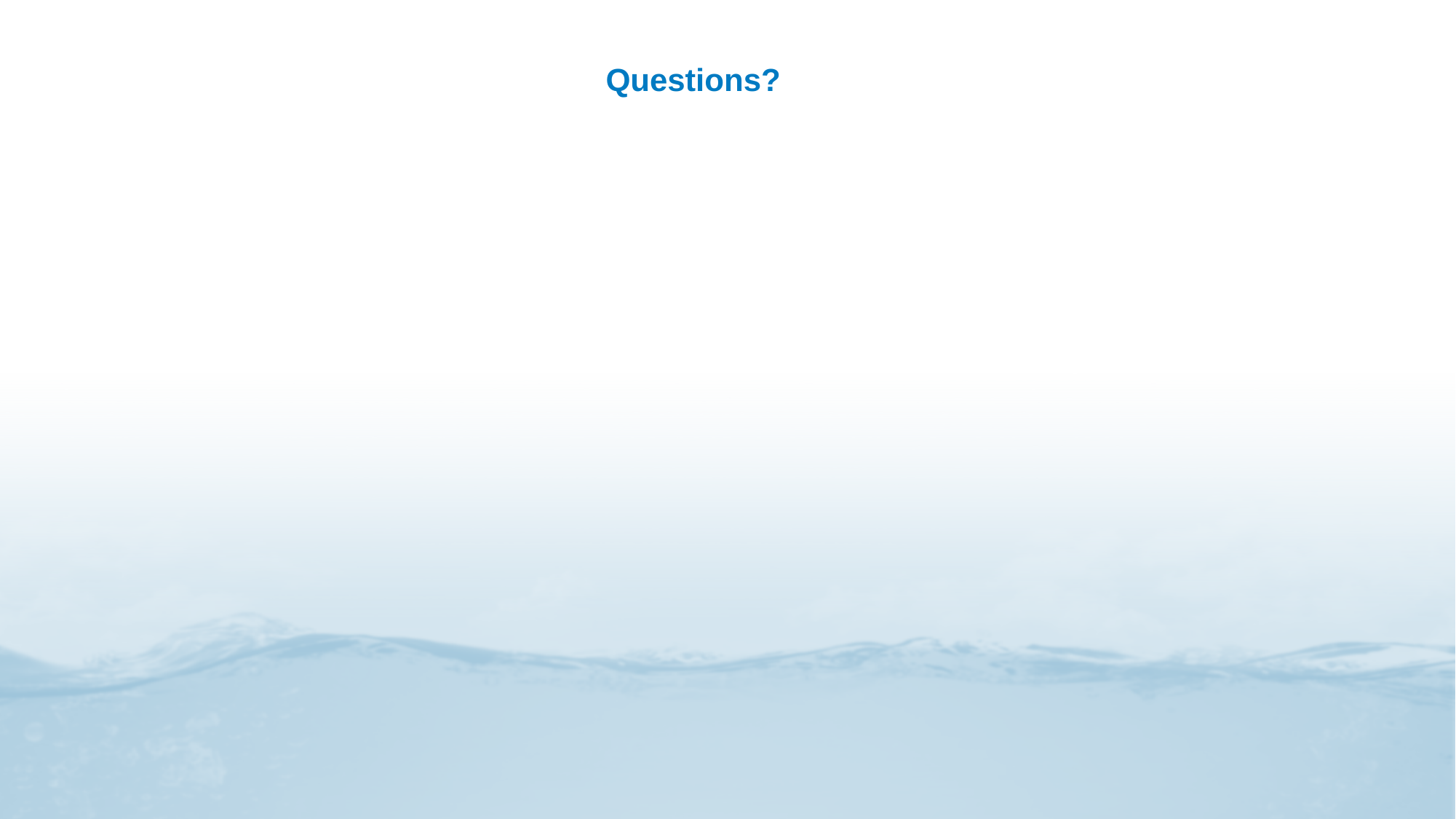

|  | Questions? |
| --- | --- |